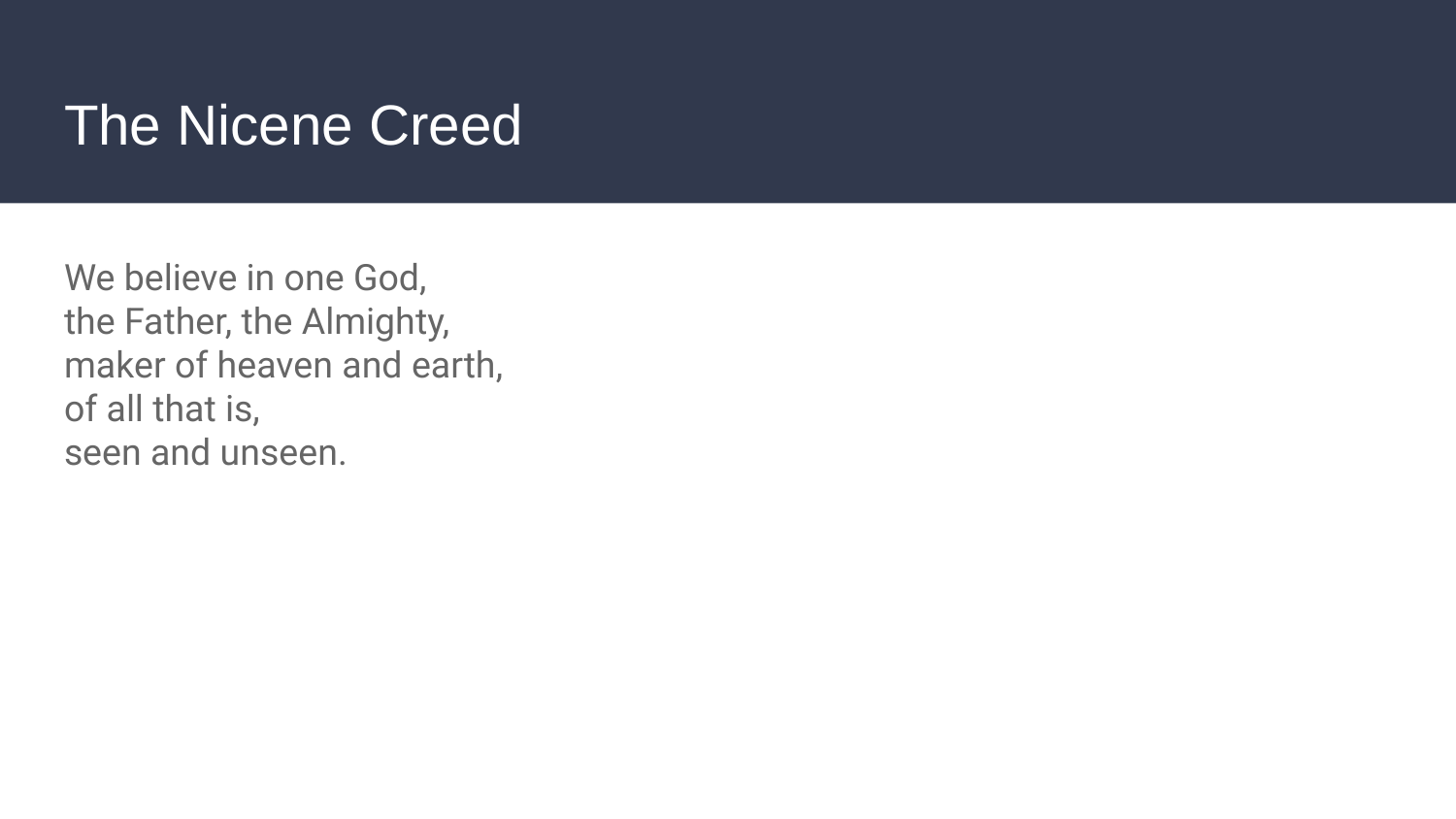

# The Nicene Creed
We believe in one God,
the Father, the Almighty,
maker of heaven and earth,
of all that is,
seen and unseen.